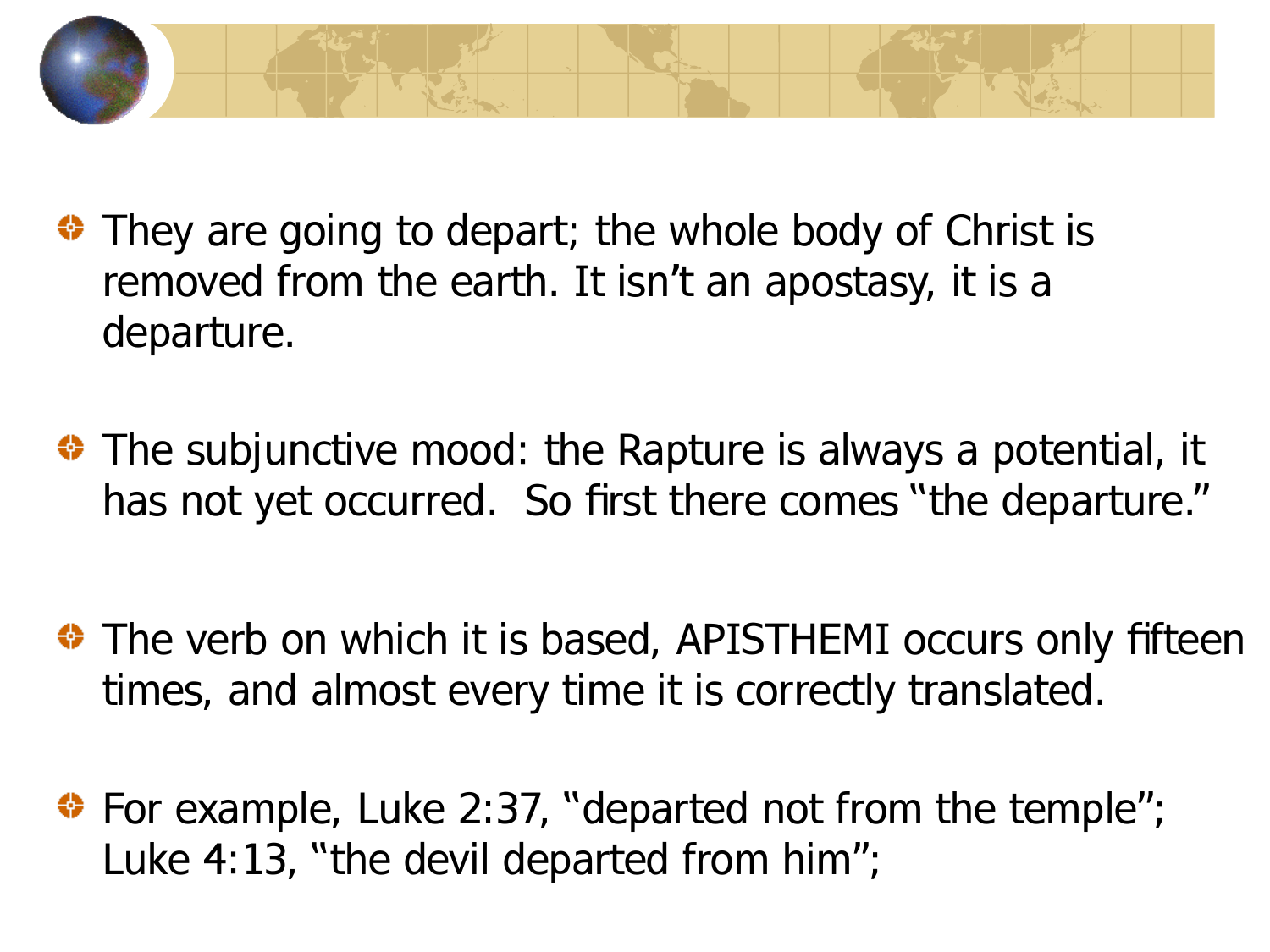

They are going to depart; the whole body of Christ is removed from the earth. It isn’t an apostasy, it is a departure.

The subjunctive mood: the Rapture is always a potential, it has not yet occurred.  So first there comes “the departure.”

The verb on which it is based, APISTHEMI occurs only fifteen times, and almost every time it is correctly translated.

For example, Luke 2:37, “departed not from the temple”; Luke 4:13, “the devil departed from him”;